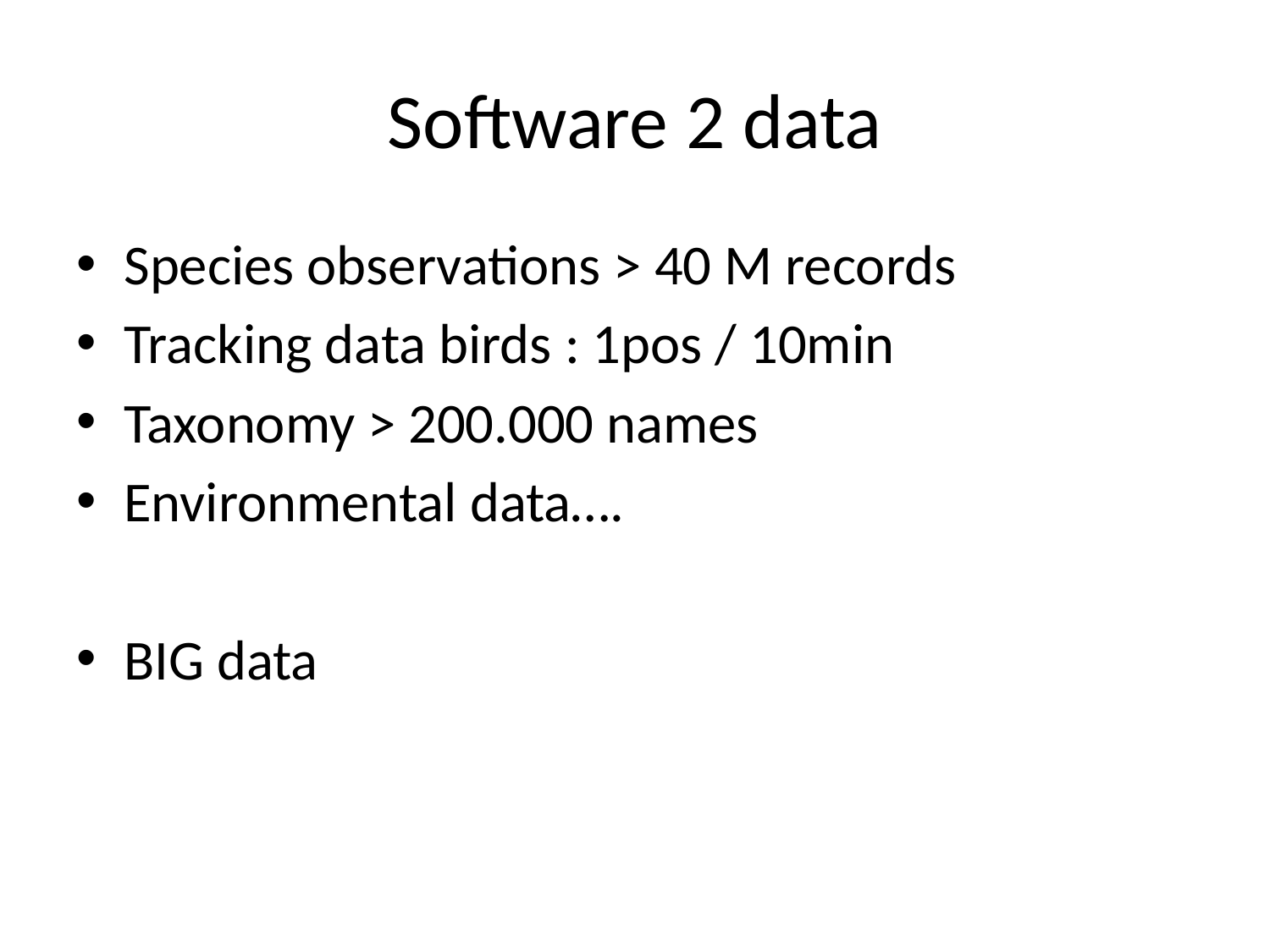

# Software 2 data
Species observations > 40 M records
Tracking data birds : 1pos / 10min
Taxonomy > 200.000 names
Environmental data….

BIG data